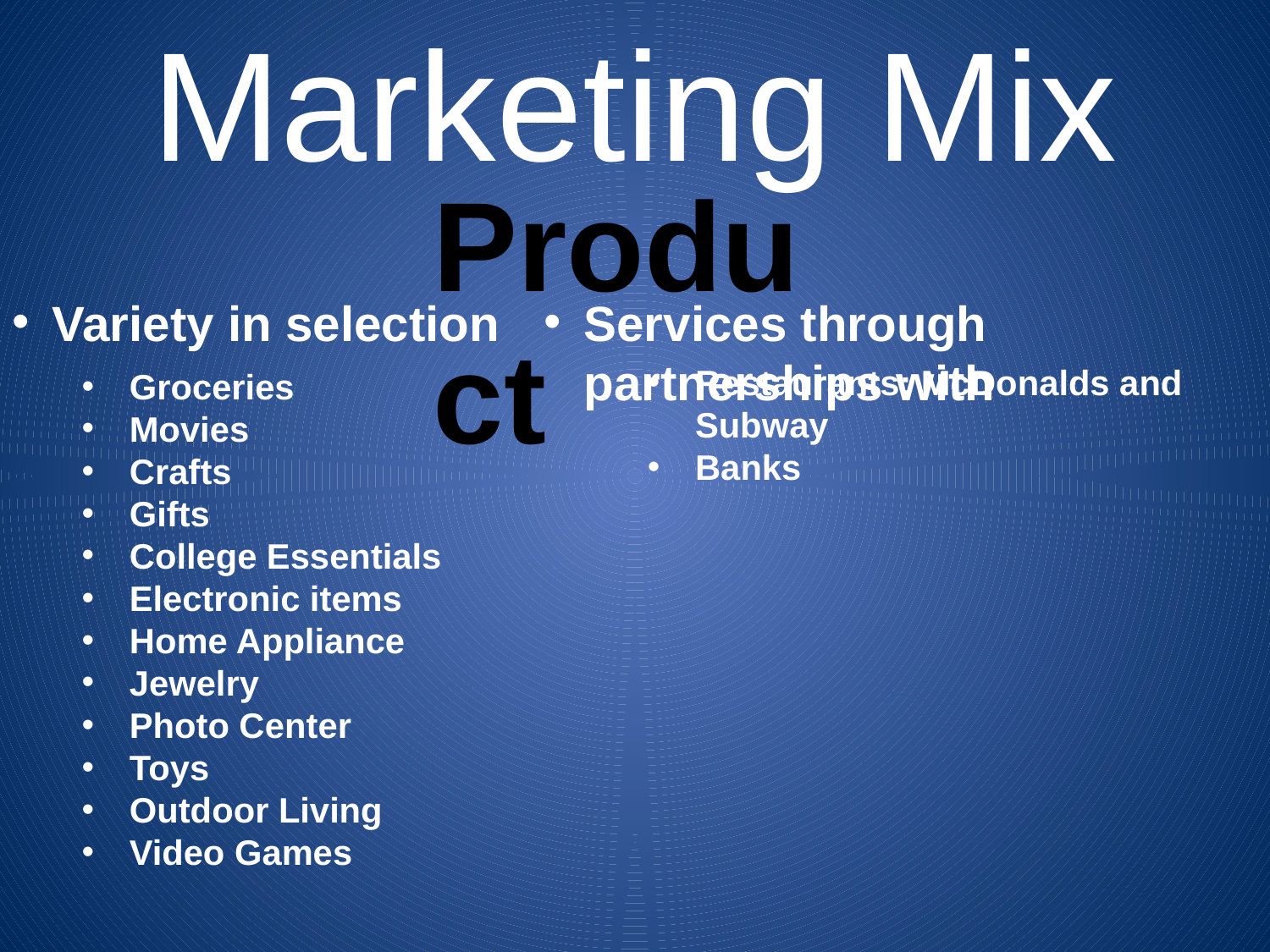

Marketing Mix
Product
Variety in selection
Services through partnerships with
Restaurants: McDonalds and Subway
Banks
Groceries
Movies
Crafts
Gifts
College Essentials
Electronic items
Home Appliance
Jewelry
Photo Center
Toys
Outdoor Living
Video Games